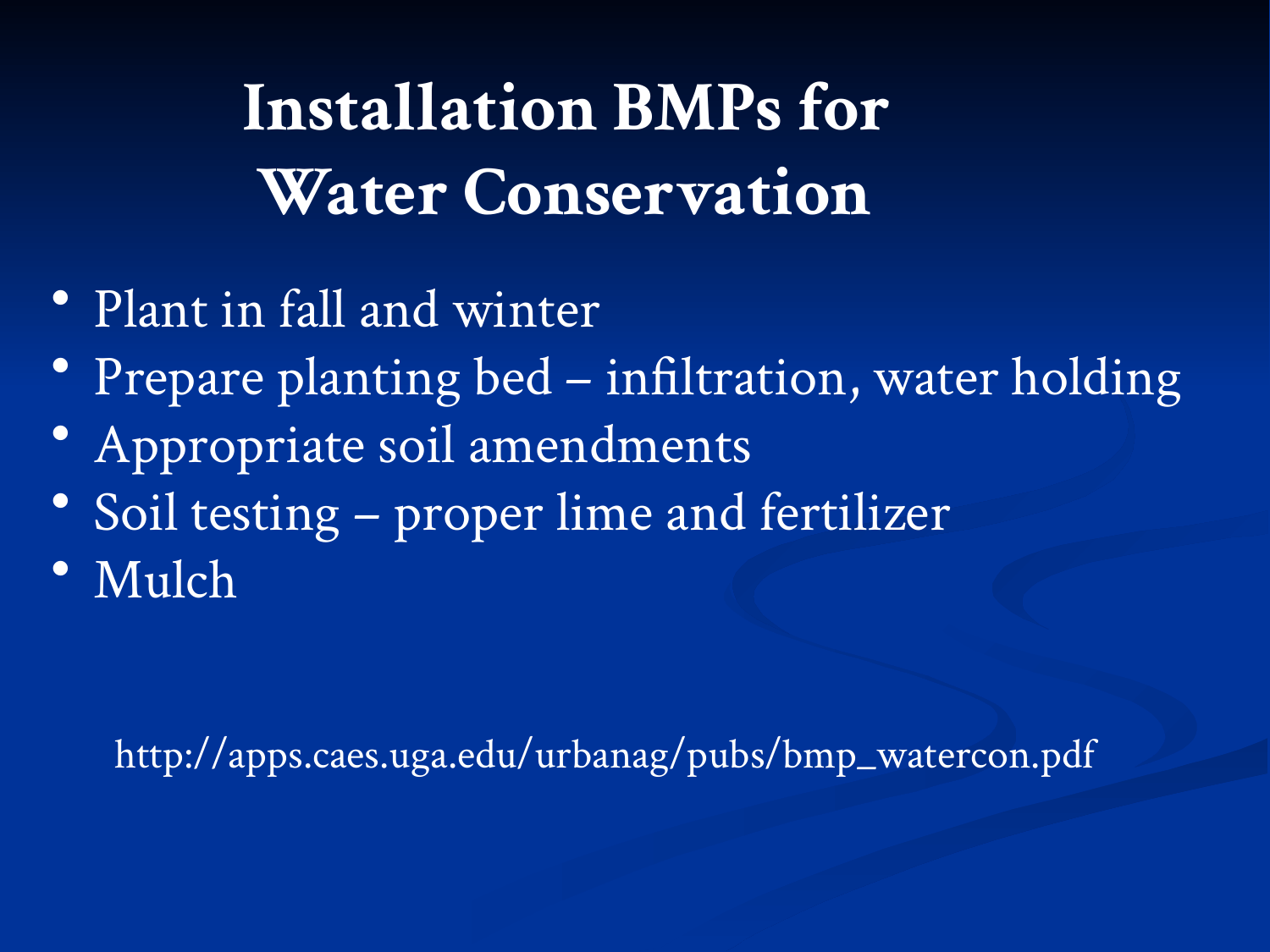

Installation BMPs for
 Water Conservation
 Plant in fall and winter
 Prepare planting bed – infiltration, water holding
 Appropriate soil amendments
 Soil testing – proper lime and fertilizer
 Mulch
http://apps.caes.uga.edu/urbanag/pubs/bmp_watercon.pdf